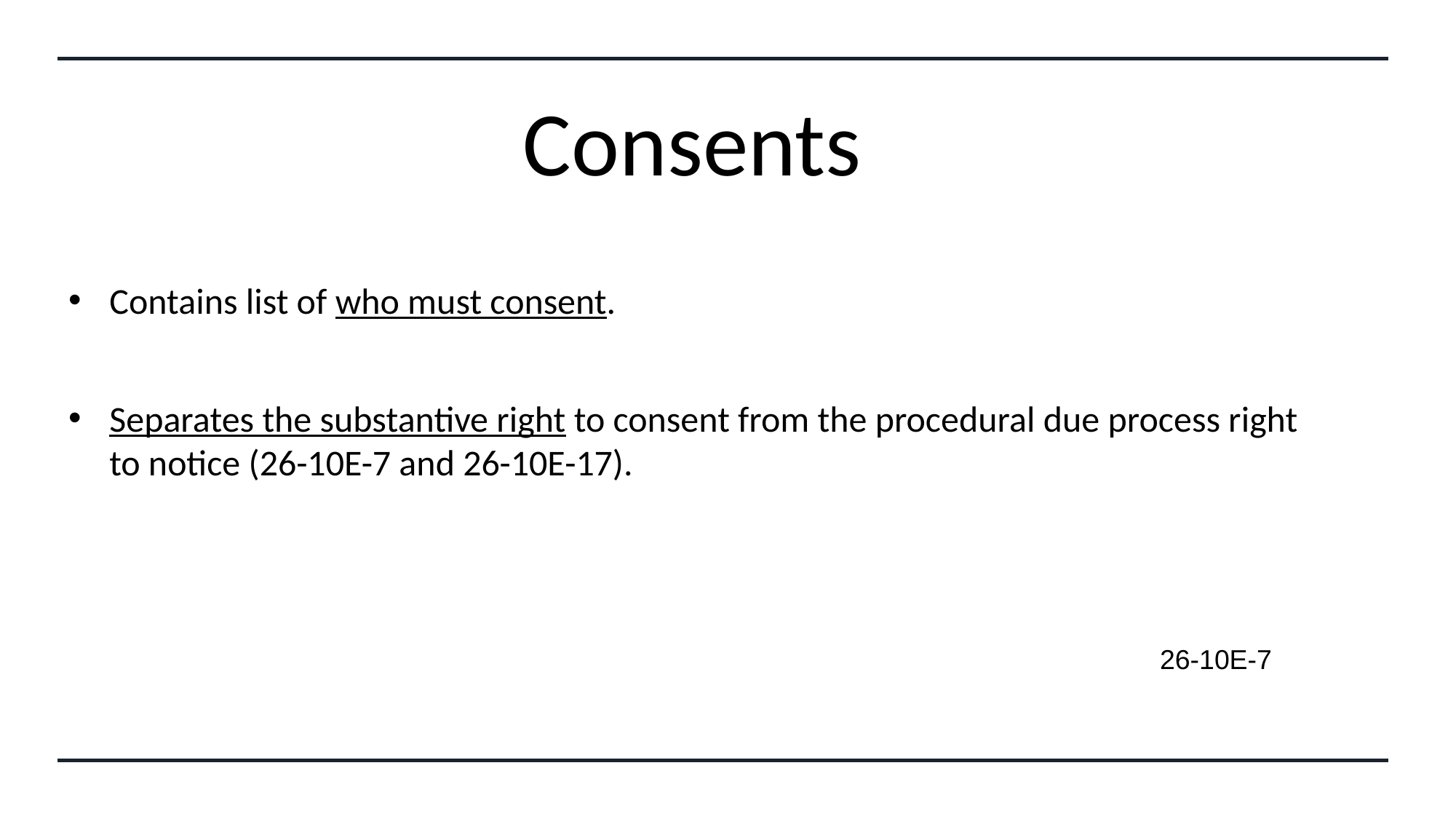

# Consents
Contains list of who must consent.

Separates the substantive right to consent from the procedural due process right to notice (26-10E-7 and 26-10E-17).

										26-10E-7